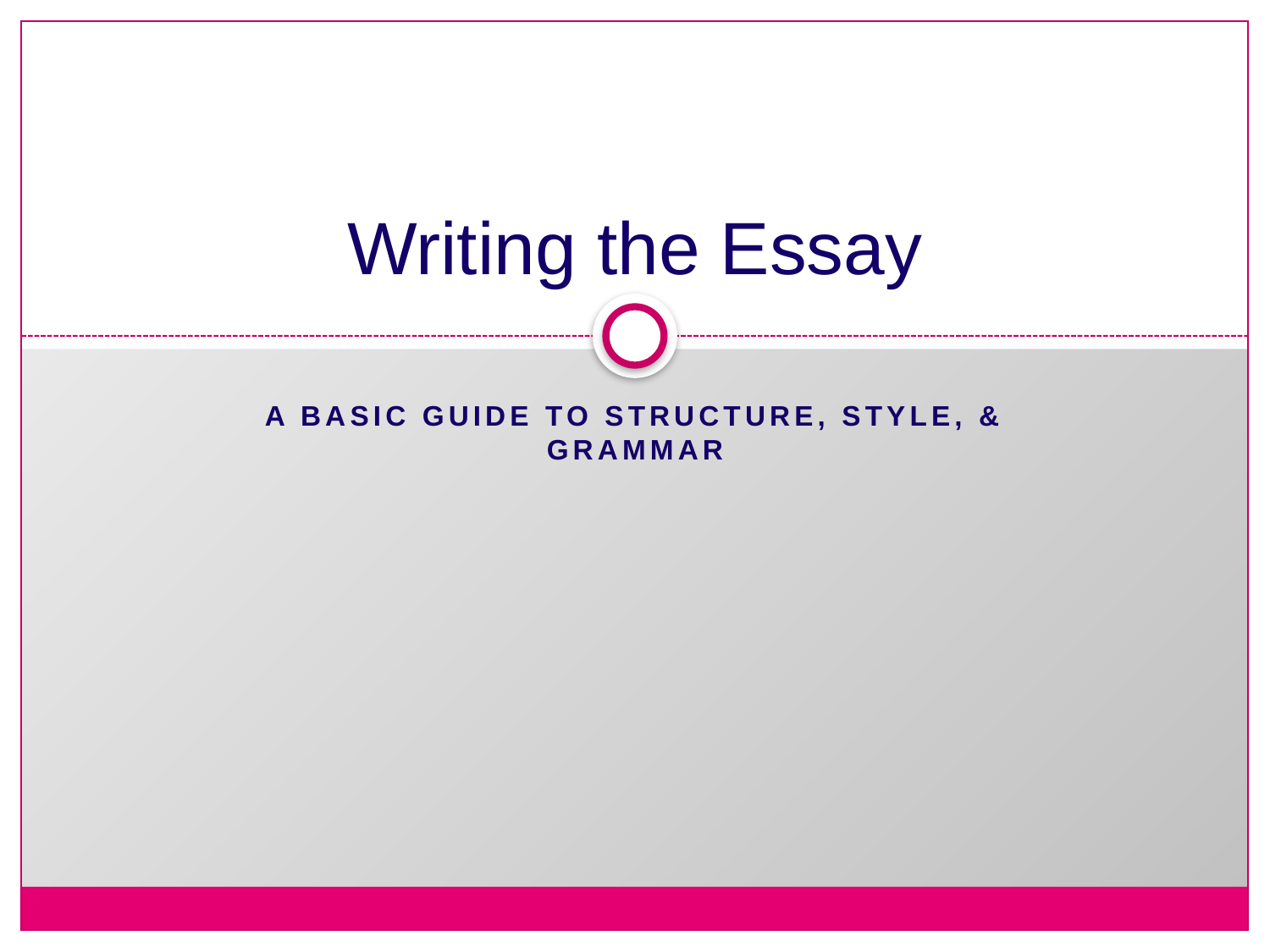

# Writing the Essay
A Basic Guide to Structure, Style, & Grammar